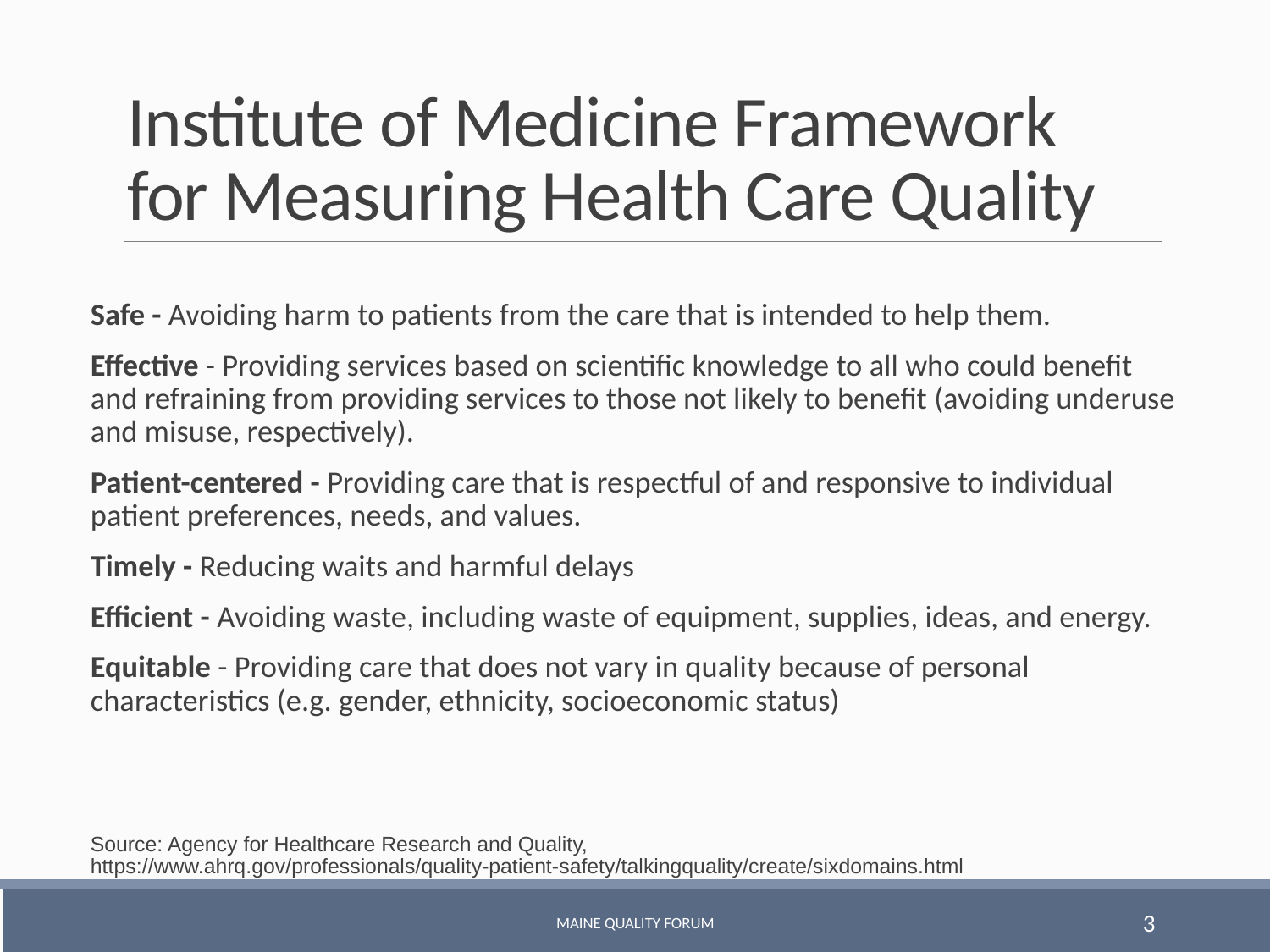

# Institute of Medicine Framework for Measuring Health Care Quality
Safe - Avoiding harm to patients from the care that is intended to help them.
Effective - Providing services based on scientific knowledge to all who could benefit and refraining from providing services to those not likely to benefit (avoiding underuse and misuse, respectively).
Patient-centered - Providing care that is respectful of and responsive to individual patient preferences, needs, and values.
Timely - Reducing waits and harmful delays
Efficient - Avoiding waste, including waste of equipment, supplies, ideas, and energy.
Equitable - Providing care that does not vary in quality because of personal characteristics (e.g. gender, ethnicity, socioeconomic status)

Source: Agency for Healthcare Research and Quality, https://www.ahrq.gov/professionals/quality-patient-safety/talkingquality/create/sixdomains.html
Maine Quality Forum
3